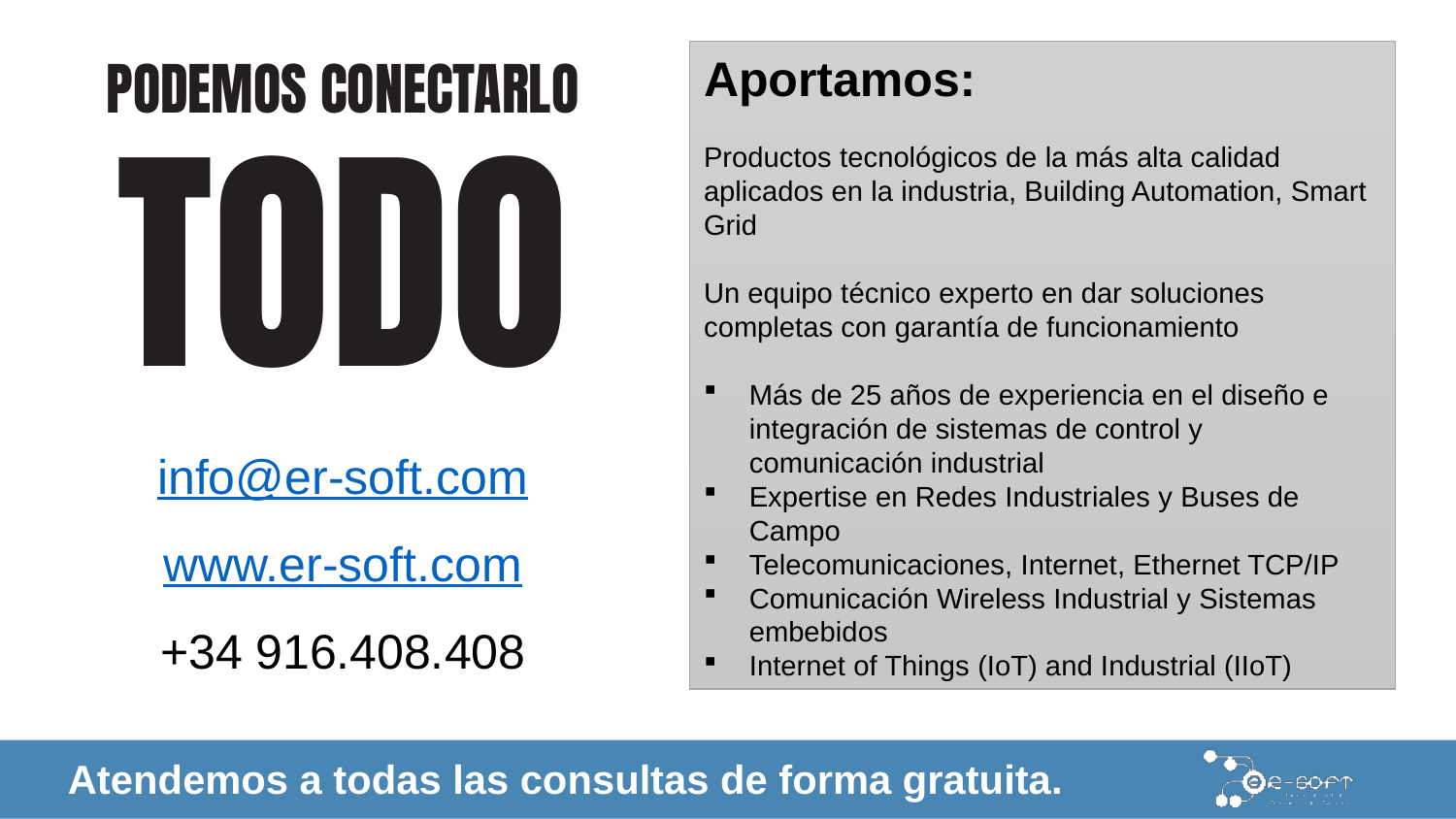

Aportamos:

Productos tecnológicos de la más alta calidad aplicados en la industria, Building Automation, Smart Grid

Un equipo técnico experto en dar soluciones completas con garantía de funcionamiento

Más de 25 años de experiencia en el diseño e integración de sistemas de control y comunicación industrial
Expertise en Redes Industriales y Buses de Campo
Telecomunicaciones, Internet, Ethernet TCP/IP
Comunicación Wireless Industrial y Sistemas embebidos
Internet of Things (IoT) and Industrial (IIoT)
PODEMOS CONECTARLO TODO
info@er-soft.com
www.er-soft.com
+34 916.408.408
Atendemos a todas las consultas de forma gratuita.